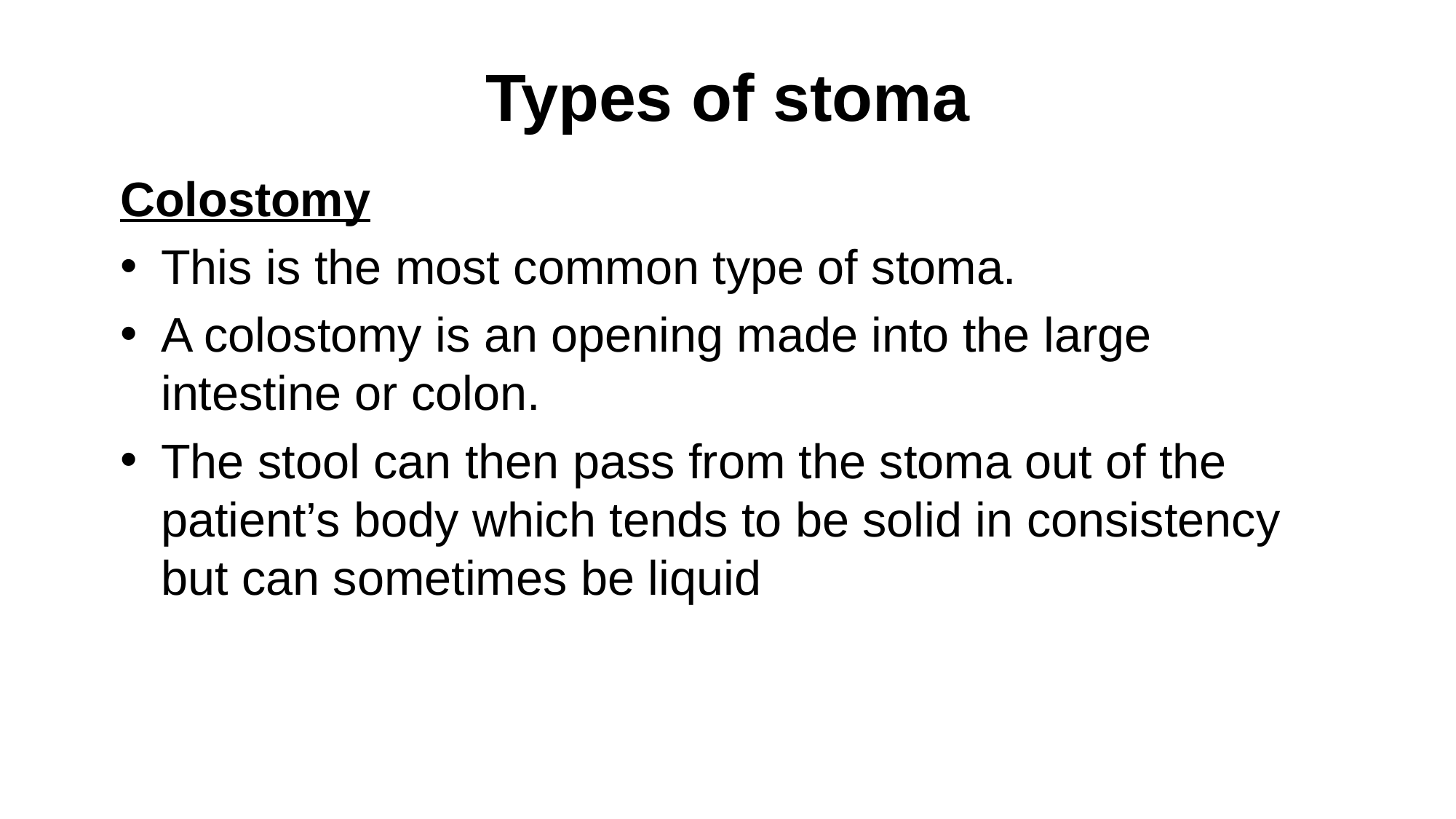

# Types of stoma
Colostomy
This is the most common type of stoma.
A colostomy is an opening made into the large intestine or colon.
The stool can then pass from the stoma out of the patient’s body which tends to be solid in consistency but can sometimes be liquid